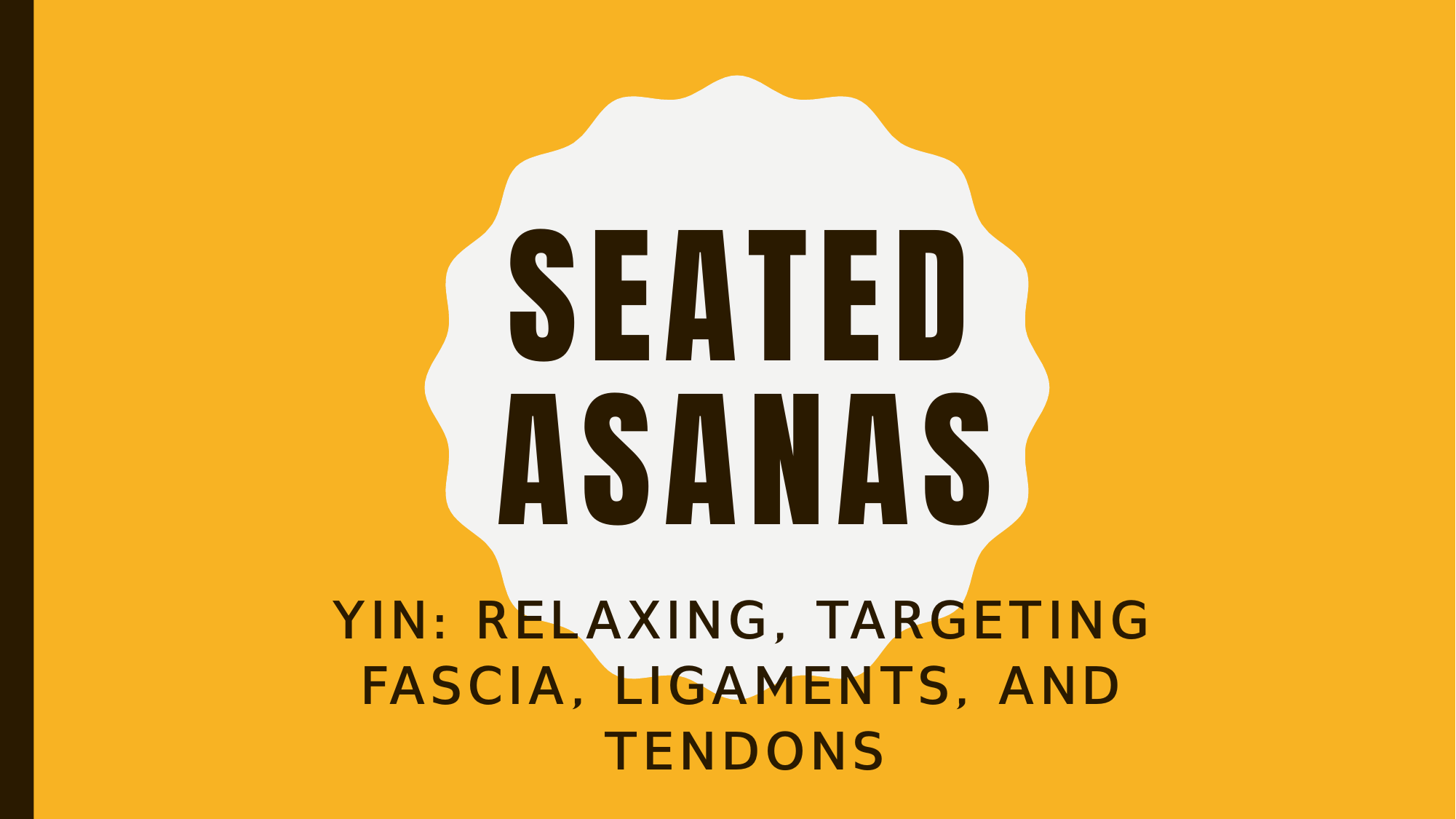

# Seated asanas
YIN: relaxing, targeting fascia, ligaments, and tendons